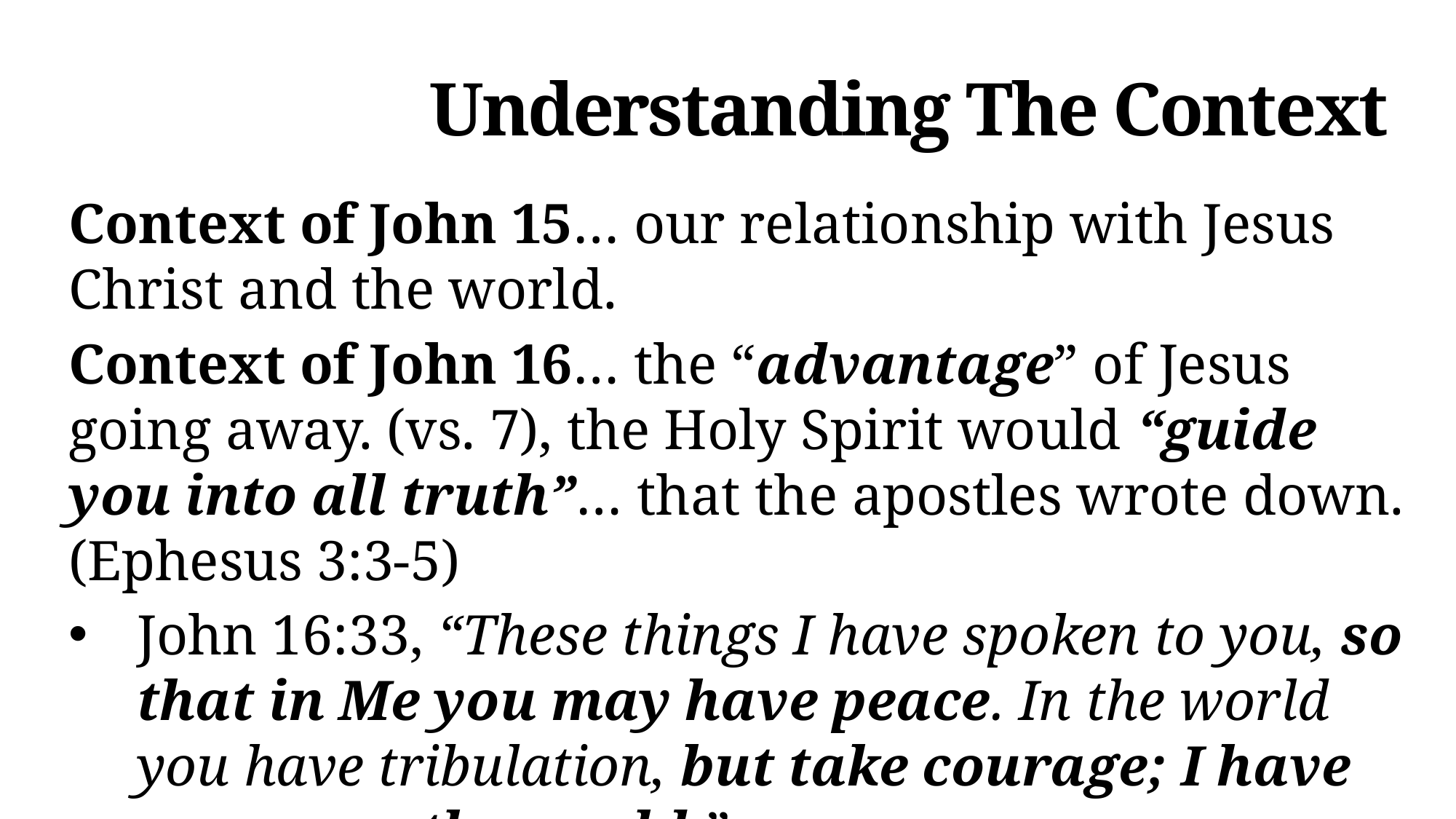

# Understanding The Context
Context of John 15… our relationship with Jesus Christ and the world.
Context of John 16… the “advantage” of Jesus going away. (vs. 7), the Holy Spirit would “guide you into all truth”… that the apostles wrote down. (Ephesus 3:3-5)
John 16:33, “These things I have spoken to you, so that in Me you may have peace. In the world you have tribulation, but take courage; I have overcome the world.”